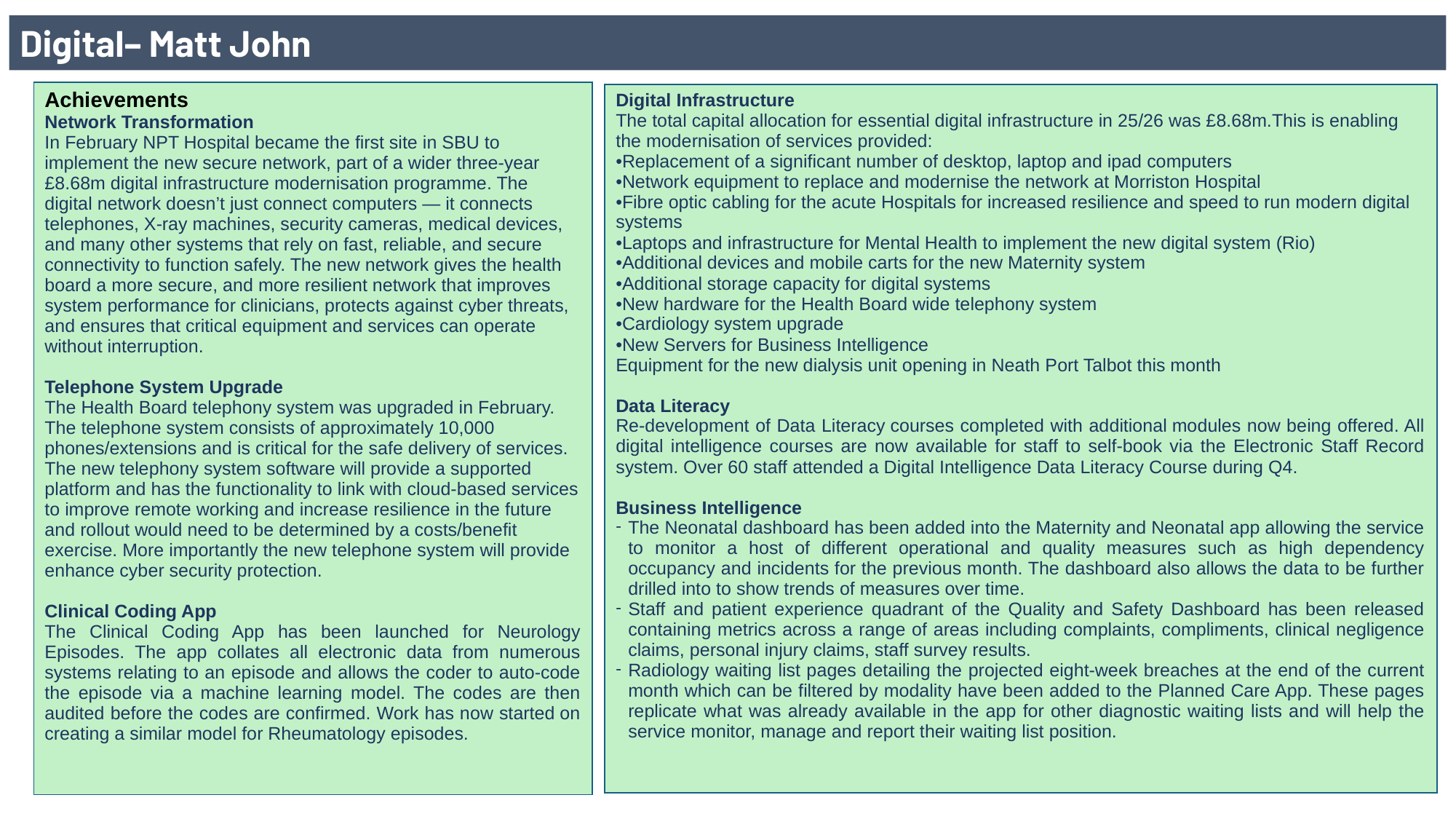

Digital– Matt John
| Achievements Network Transformation  In February NPT Hospital became the first site in SBU to implement the new secure network, part of a wider three‑year £8.68m digital infrastructure modernisation programme. The digital network doesn’t just connect computers — it connects telephones, X‑ray machines, security cameras, medical devices, and many other systems that rely on fast, reliable, and secure connectivity to function safely. The new network gives the health board a more secure, and more resilient network that improves system performance for clinicians, protects against cyber threats, and ensures that critical equipment and services can operate without interruption.    Telephone System Upgrade The Health Board telephony system was upgraded in February. The telephone system consists of approximately 10,000 phones/extensions and is critical for the safe delivery of services. The new telephony system software will provide a supported platform and has the functionality to link with cloud-based services to improve remote working and increase resilience in the future and rollout would need to be determined by a costs/benefit exercise. More importantly the new telephone system will provide enhance cyber security protection. Clinical Coding App The Clinical Coding App has been launched for Neurology Episodes. The app collates all electronic data from numerous systems relating to an episode and allows the coder to auto-code the episode via a machine learning model. The codes are then audited before the codes are confirmed. Work has now started on creating a similar model for Rheumatology episodes. |
| --- |
| Digital Infrastructure The total capital allocation for essential digital infrastructure in 25/26 was £8.68m.This is enabling the modernisation of services provided: •Replacement of a significant number of desktop, laptop and ipad computers •Network equipment to replace and modernise the network at Morriston Hospital •Fibre optic cabling for the acute Hospitals for increased resilience and speed to run modern digital systems •Laptops and infrastructure for Mental Health to implement the new digital system (Rio) •Additional devices and mobile carts for the new Maternity system •Additional storage capacity for digital systems •New hardware for the Health Board wide telephony system •Cardiology system upgrade •New Servers for Business Intelligence Equipment for the new dialysis unit opening in Neath Port Talbot this month Data Literacy Re-development of Data Literacy courses completed with additional modules now being offered. All digital intelligence courses are now available for staff to self-book via the Electronic Staff Record system. Over 60 staff attended a Digital Intelligence Data Literacy Course during Q4. Business Intelligence The Neonatal dashboard has been added into the Maternity and Neonatal app allowing the service to monitor a host of different operational and quality measures such as high dependency occupancy and incidents for the previous month. The dashboard also allows the data to be further drilled into to show trends of measures over time. Staff and patient experience quadrant of the Quality and Safety Dashboard has been released containing metrics across a range of areas including complaints, compliments, clinical negligence claims, personal injury claims, staff survey results. Radiology waiting list pages detailing the projected eight-week breaches at the end of the current month which can be filtered by modality have been added to the Planned Care App. These pages replicate what was already available in the app for other diagnostic waiting lists and will help the service monitor, manage and report their waiting list position. |
| --- |